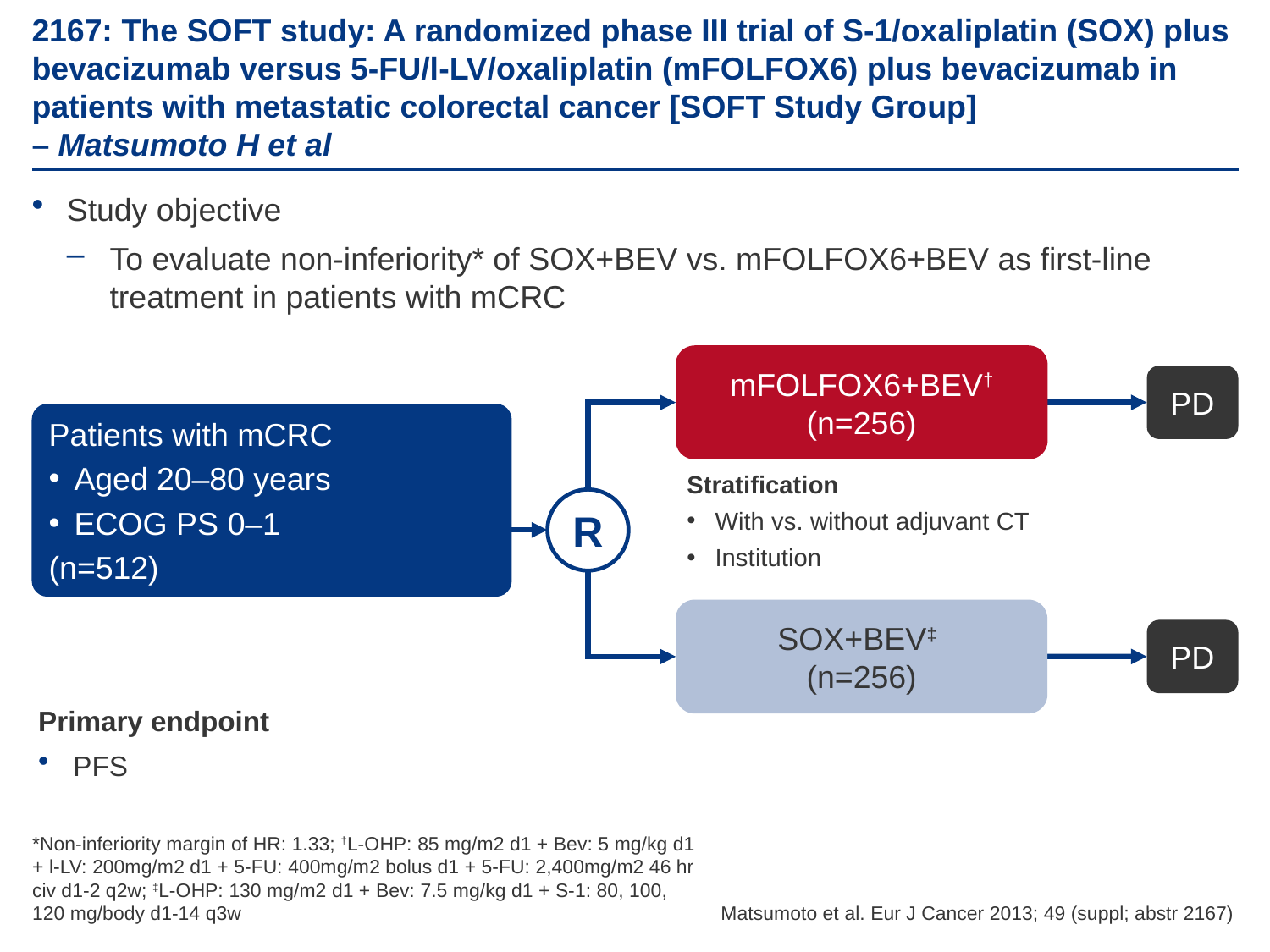

# 2167: The SOFT study: A randomized phase III trial of S-1/oxaliplatin (SOX) plus bevacizumab versus 5-FU/l-LV/oxaliplatin (mFOLFOX6) plus bevacizumab in patients with metastatic colorectal cancer [SOFT Study Group] – Matsumoto H et al
Study objective
To evaluate non-inferiority* of SOX+BEV vs. mFOLFOX6+BEV as first-line treatment in patients with mCRC

mFOLFOX6+BEV† (n=256)
PD
Patients with mCRC
Aged 20–80 years
ECOG PS 0–1
(n=512)
Stratification
With vs. without adjuvant CT
Institution
R
SOX+BEV‡
(n=256)
PD
Primary endpoint
PFS
*Non-inferiority margin of HR: 1.33; †L-OHP: 85 mg/m2 d1 + Bev: 5 mg/kg d1 + l-LV: 200mg/m2 d1 + 5-FU: 400mg/m2 bolus d1 + 5-FU: 2,400mg/m2 46 hr civ d1-2 q2w; ‡L-OHP: 130 mg/m2 d1 + Bev: 7.5 mg/kg d1 + S-1: 80, 100, 120 mg/body d1-14 q3w
Matsumoto et al. Eur J Cancer 2013; 49 (suppl; abstr 2167)